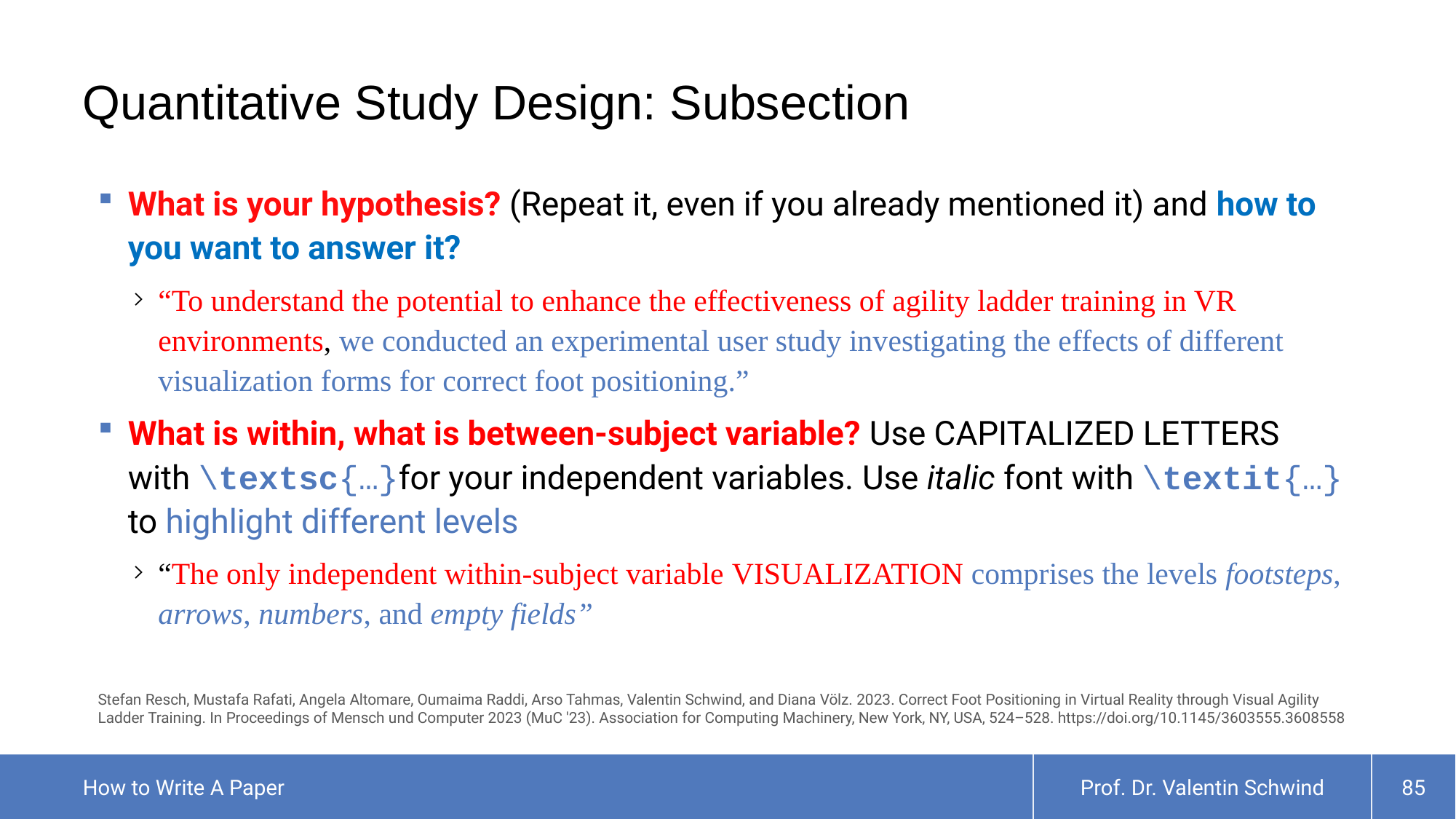

# Quantitative Study Design: Subsection
What is your hypothesis? (Repeat it, even if you already mentioned it) and how to you want to answer it?
“To understand the potential to enhance the effectiveness of agility ladder training in VR environments, we conducted an experimental user study investigating the effects of different visualization forms for correct foot positioning.”
What is within, what is between-subject variable? Use capitalized letters with \textsc{…}for your independent variables. Use italic font with \textit{…} to highlight different levels
“The only independent within-subject variable Visualization comprises the levels footsteps, arrows, numbers, and empty fields”
Stefan Resch, Mustafa Rafati, Angela Altomare, Oumaima Raddi, Arso Tahmas, Valentin Schwind, and Diana Völz. 2023. Correct Foot Positioning in Virtual Reality through Visual Agility Ladder Training. In Proceedings of Mensch und Computer 2023 (MuC '23). Association for Computing Machinery, New York, NY, USA, 524–528. https://doi.org/10.1145/3603555.3608558
How to Write A Paper
Prof. Dr. Valentin Schwind
85